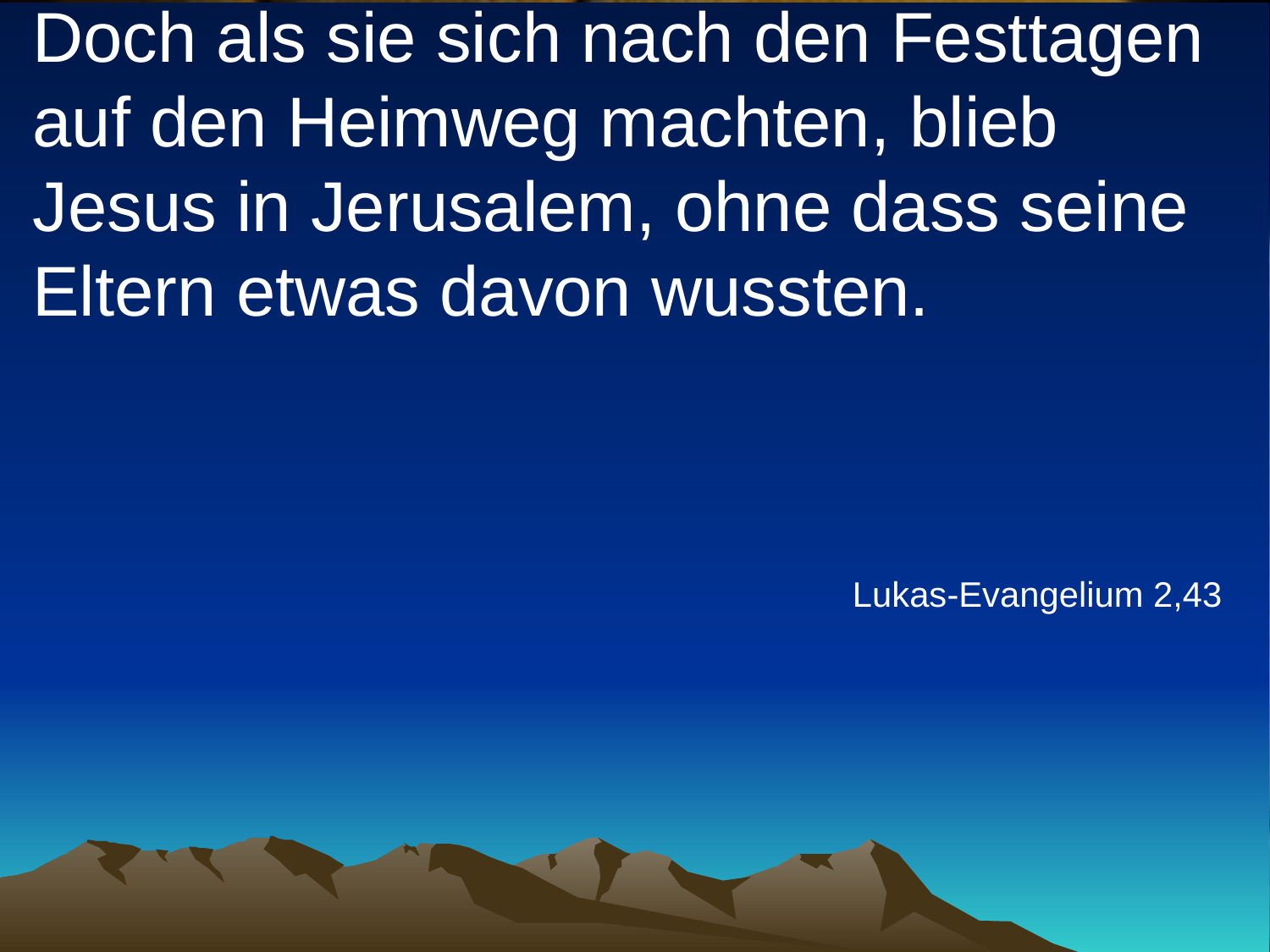

# Doch als sie sich nach den Festtagen auf den Heimweg machten, blieb Jesus in Jerusalem, ohne dass seine Eltern etwas davon wussten.
Lukas-Evangelium 2,43